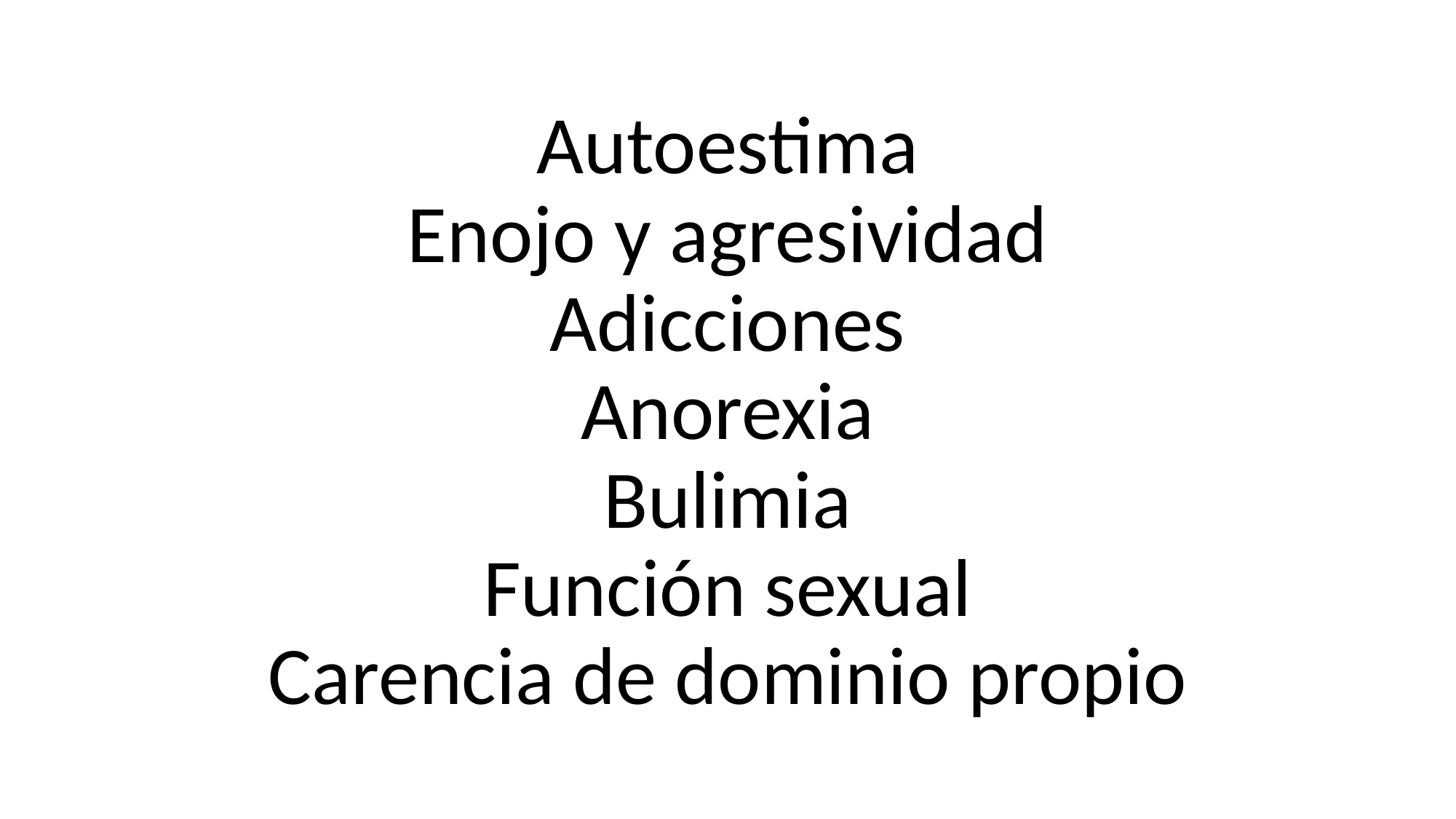

# Autoestima Enojo y agresividad Adicciones Anorexia Bulimia Función sexual Carencia de dominio propio